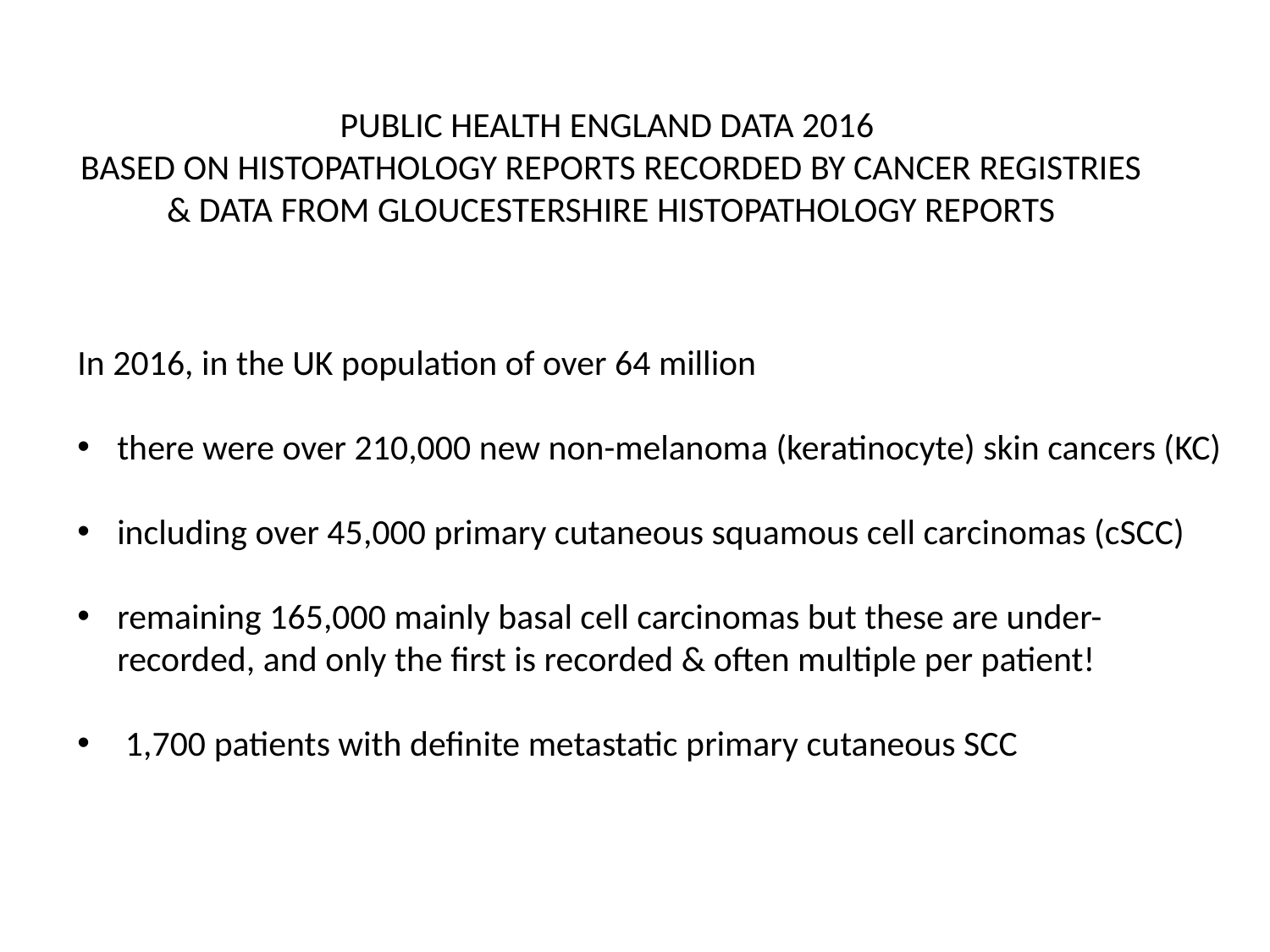

PUBLIC HEALTH ENGLAND DATA 2016
BASED ON HISTOPATHOLOGY REPORTS RECORDED BY CANCER REGISTRIES
& DATA FROM GLOUCESTERSHIRE HISTOPATHOLOGY REPORTS

In 2016, in the UK population of over 64 million

there were over 210,000 new non-melanoma (keratinocyte) skin cancers (KC)

including over 45,000 primary cutaneous squamous cell carcinomas (cSCC)

remaining 165,000 mainly basal cell carcinomas but these are under-recorded, and only the first is recorded & often multiple per patient!

 1,700 patients with definite metastatic primary cutaneous SCC